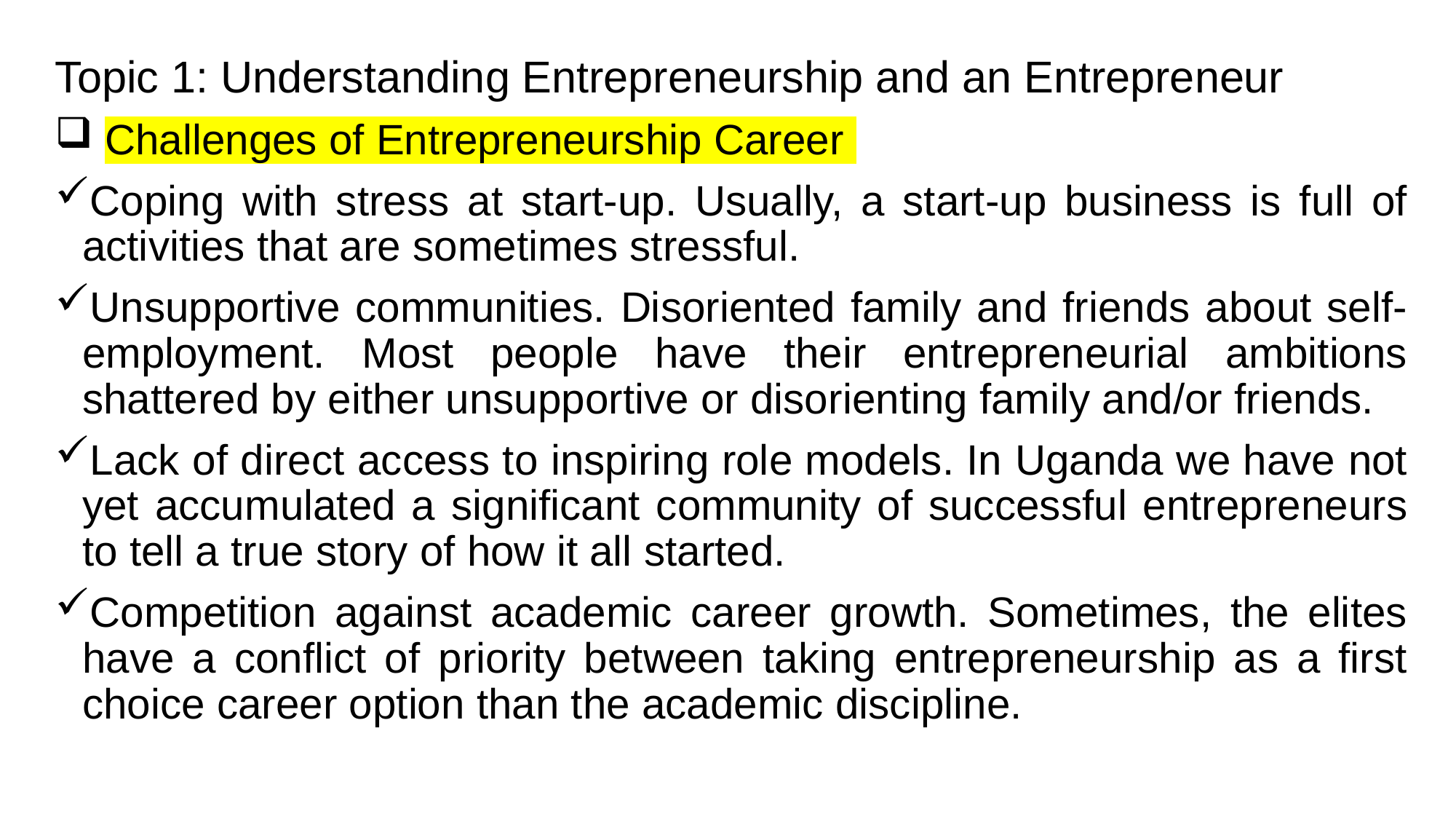

# Topic 1: Understanding Entrepreneurship and an Entrepreneur
 Challenges of Entrepreneurship Career
Coping with stress at start-up. Usually, a start-up business is full of activities that are sometimes stressful.
Unsupportive communities. Disoriented family and friends about self-employment. Most people have their entrepreneurial ambitions shattered by either unsupportive or disorienting family and/or friends.
Lack of direct access to inspiring role models. In Uganda we have not yet accumulated a significant community of successful entrepreneurs to tell a true story of how it all started.
Competition against academic career growth. Sometimes, the elites have a conflict of priority between taking entrepreneurship as a first choice career option than the academic discipline.